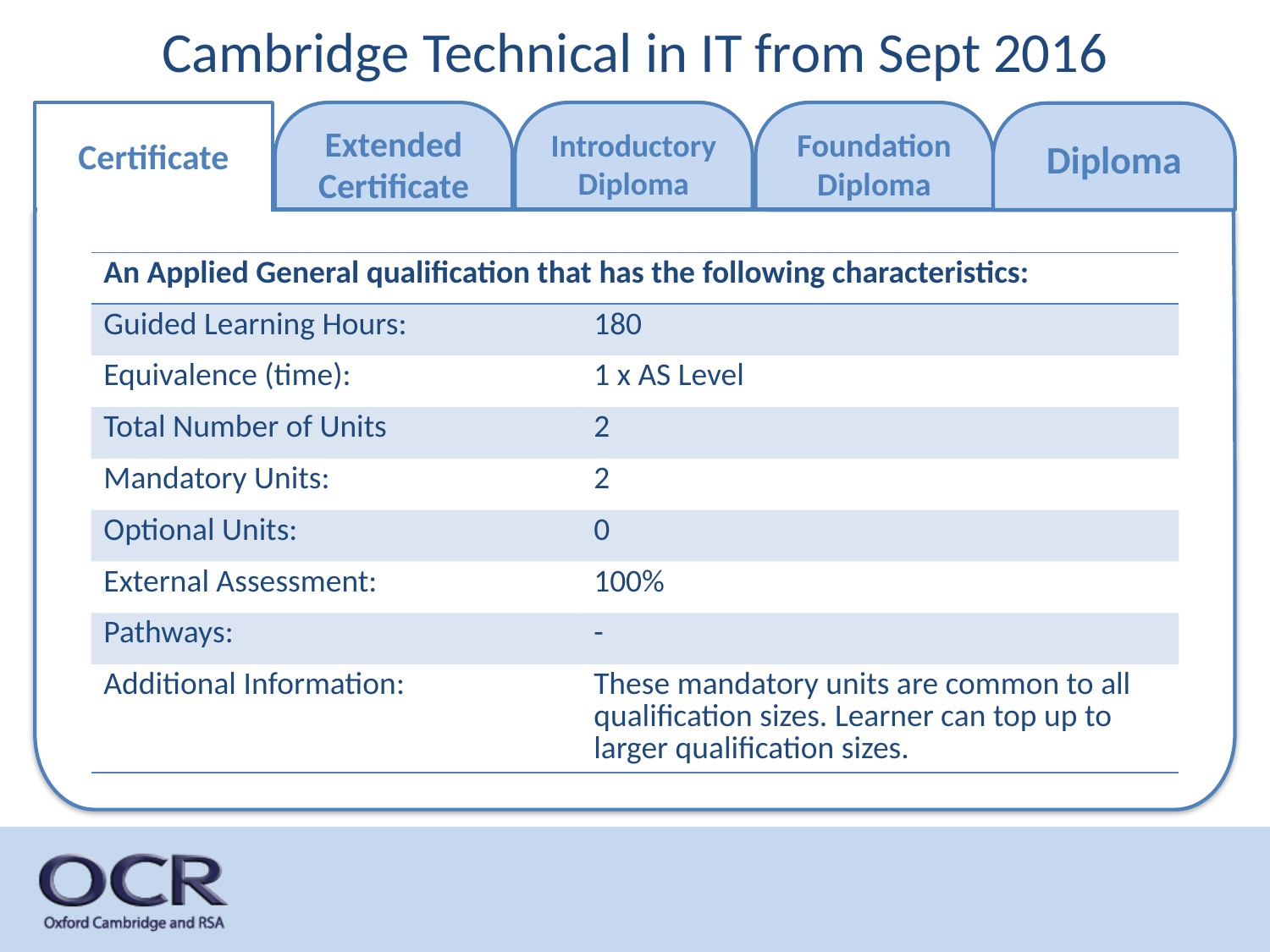

# Cambridge Technical in IT from Sept 2016
Introductory Diploma
Foundation Diploma
Certificate
Extended Certificate

Diploma

| An Applied General qualification that has the following characteristics: |  |
| --- | --- |
| Guided Learning Hours: | 180 |
| Equivalence (time): | 1 x AS Level |
| Total Number of Units | 2 |
| Mandatory Units: | 2 |
| Optional Units: | 0 |
| External Assessment: | 100% |
| Pathways: | - |
| Additional Information: | These mandatory units are common to all qualification sizes. Learner can top up to larger qualification sizes. |